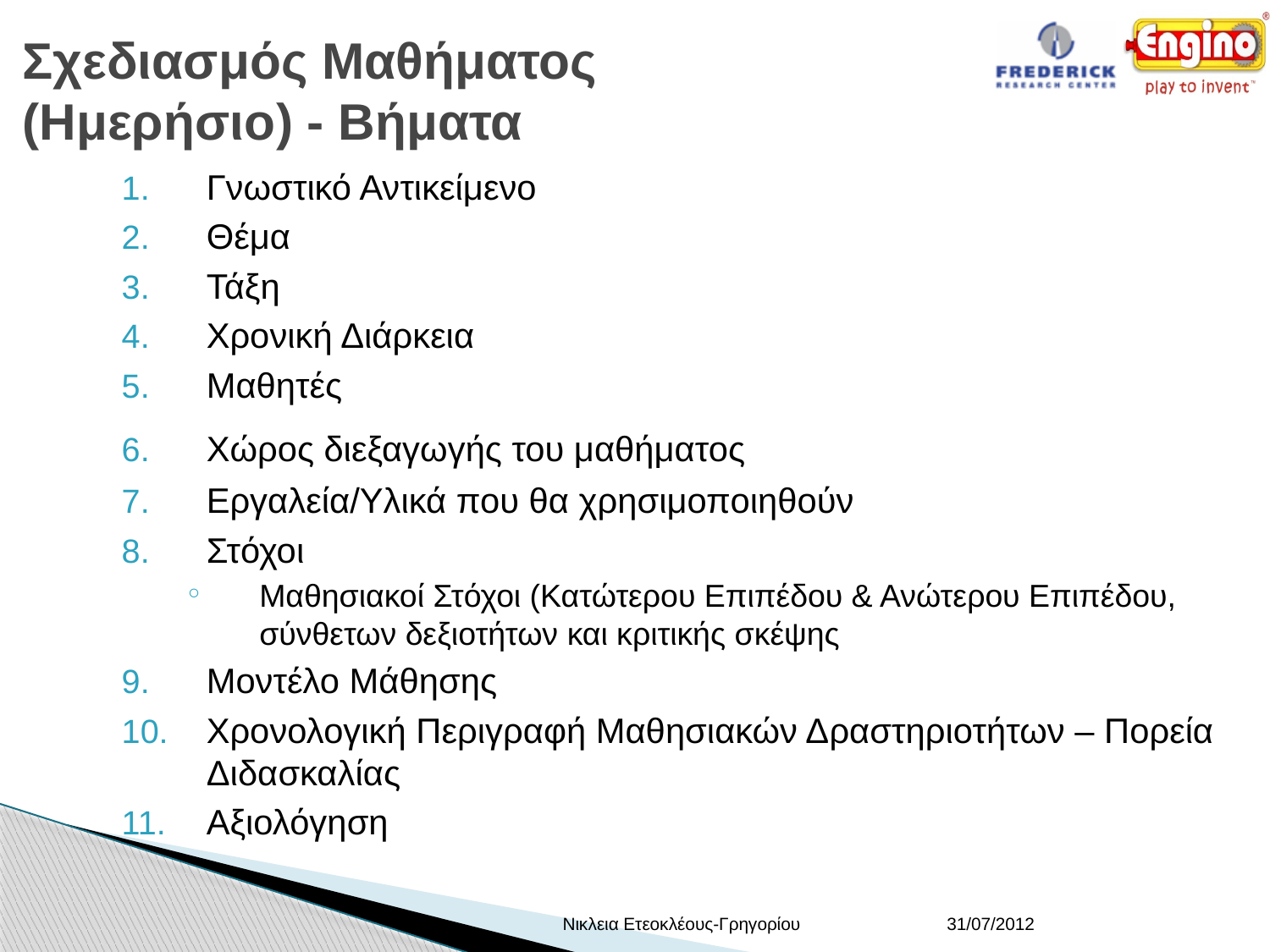

# Σχεδιασμός Μαθήματος (Ημερήσιο) - Βήματα
Γνωστικό Αντικείμενο
Θέμα
Τάξη
Χρονική Διάρκεια
Μαθητές
Χώρος διεξαγωγής του μαθήματος
Εργαλεία/Υλικά που θα χρησιμοποιηθούν
Στόχοι
Μαθησιακοί Στόχοι (Κατώτερου Επιπέδου & Ανώτερου Επιπέδου, σύνθετων δεξιοτήτων και κριτικής σκέψης
Μοντέλο Μάθησης
Χρονολογική Περιγραφή Μαθησιακών Δραστηριοτήτων – Πορεία Διδασκαλίας
Αξιολόγηση
Νικλεια Ετεοκλέους-Γρηγορίου
31/07/2012